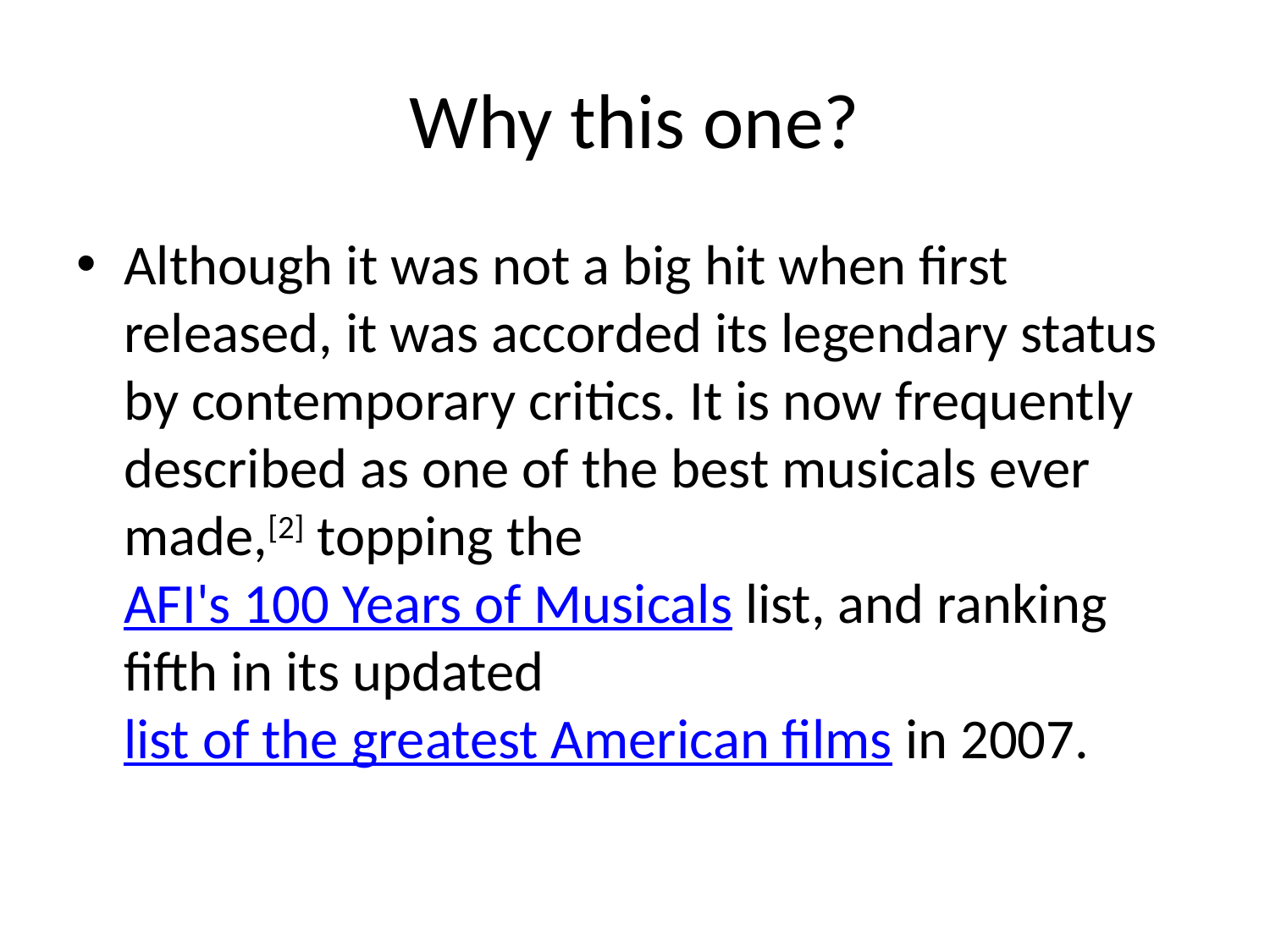

# Why this one?
Although it was not a big hit when first released, it was accorded its legendary status by contemporary critics. It is now frequently described as one of the best musicals ever made,[2] topping the AFI's 100 Years of Musicals list, and ranking fifth in its updated list of the greatest American films in 2007.